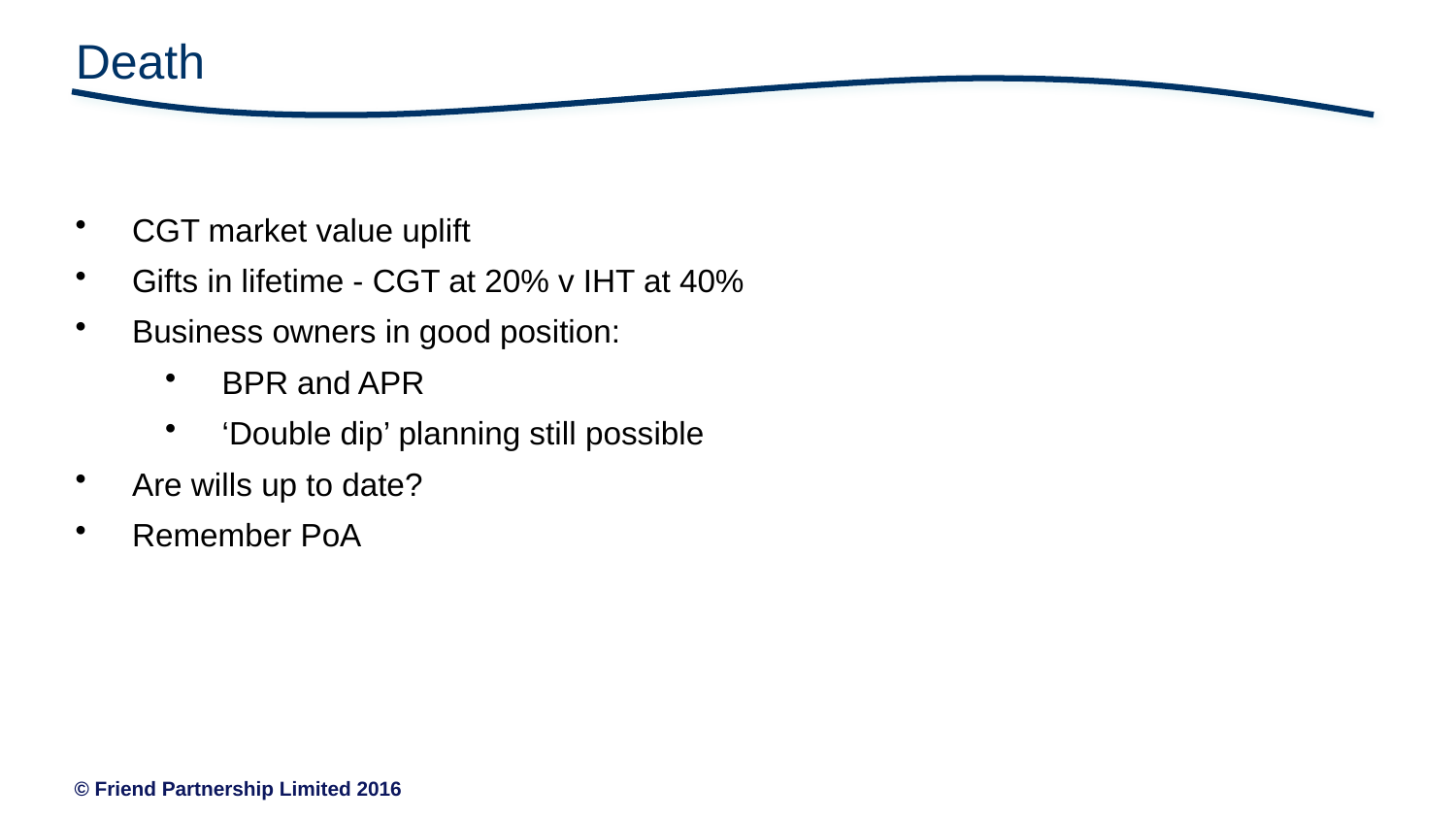

# Death

CGT market value uplift
Gifts in lifetime - CGT at 20% v IHT at 40%
Business owners in good position:
BPR and APR
‘Double dip’ planning still possible
Are wills up to date?
Remember PoA